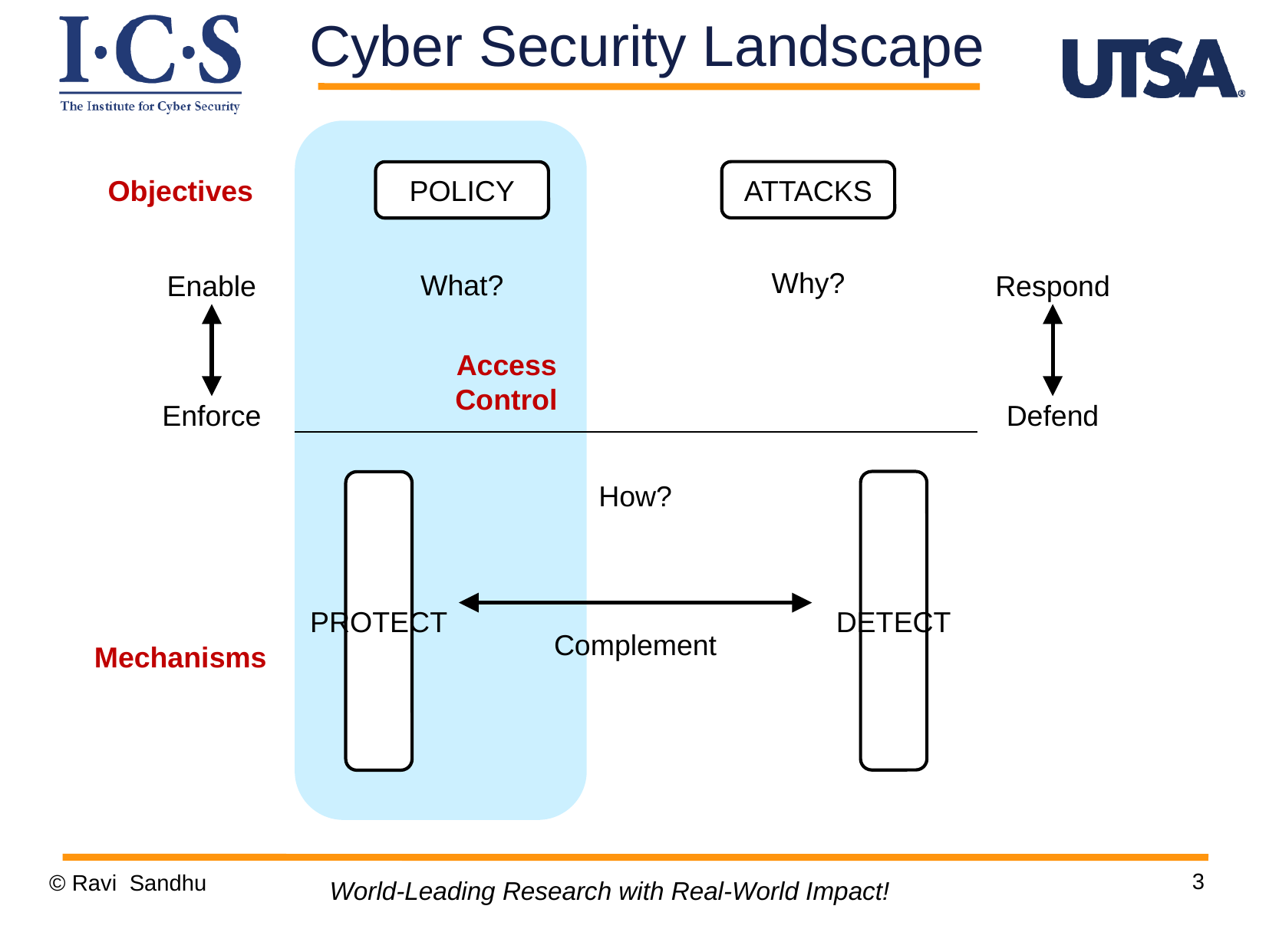

Cyber Security Landscape

ATTACKS
POLICY
Why?
What?
Objectives
Enable
Enforce
Respond
Defend
Access
Control
DETECT
PROTECT
How?
Complement
Mechanisms
3
© Ravi  Sandhu
World-Leading Research with Real-World Impact!